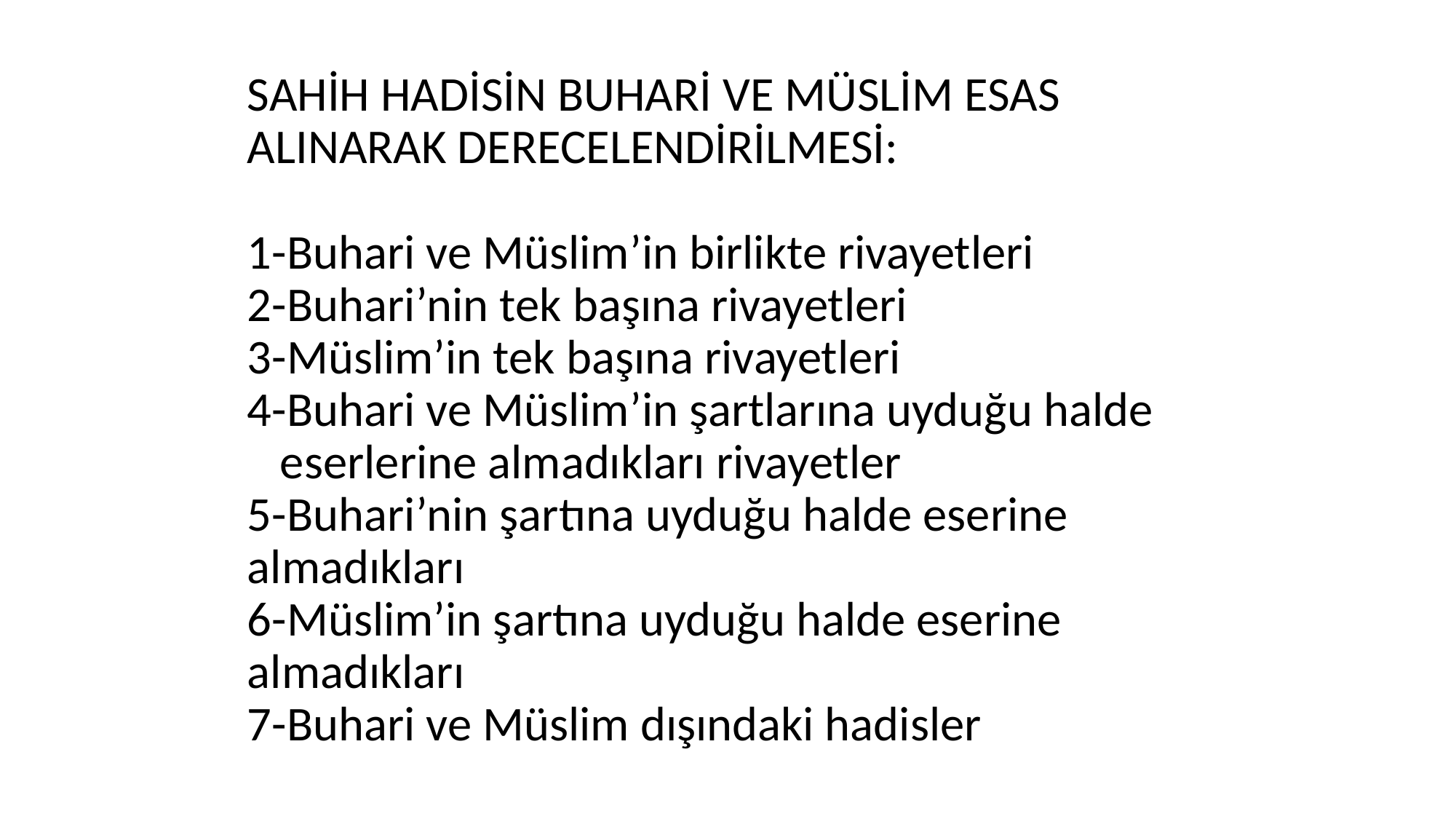

# SAHİH HADİSİN BUHARİ VE MÜSLİM ESAS ALINARAK DERECELENDİRİLMESİ: 1-Buhari ve Müslim’in birlikte rivayetleri 2-Buhari’nin tek başına rivayetleri 3-Müslim’in tek başına rivayetleri 4-Buhari ve Müslim’in şartlarına uyduğu halde        eserlerine almadıkları rivayetler 5-Buhari’nin şartına uyduğu halde eserine almadıkları 6-Müslim’in şartına uyduğu halde eserine almadıkları 7-Buhari ve Müslim dışındaki hadisler